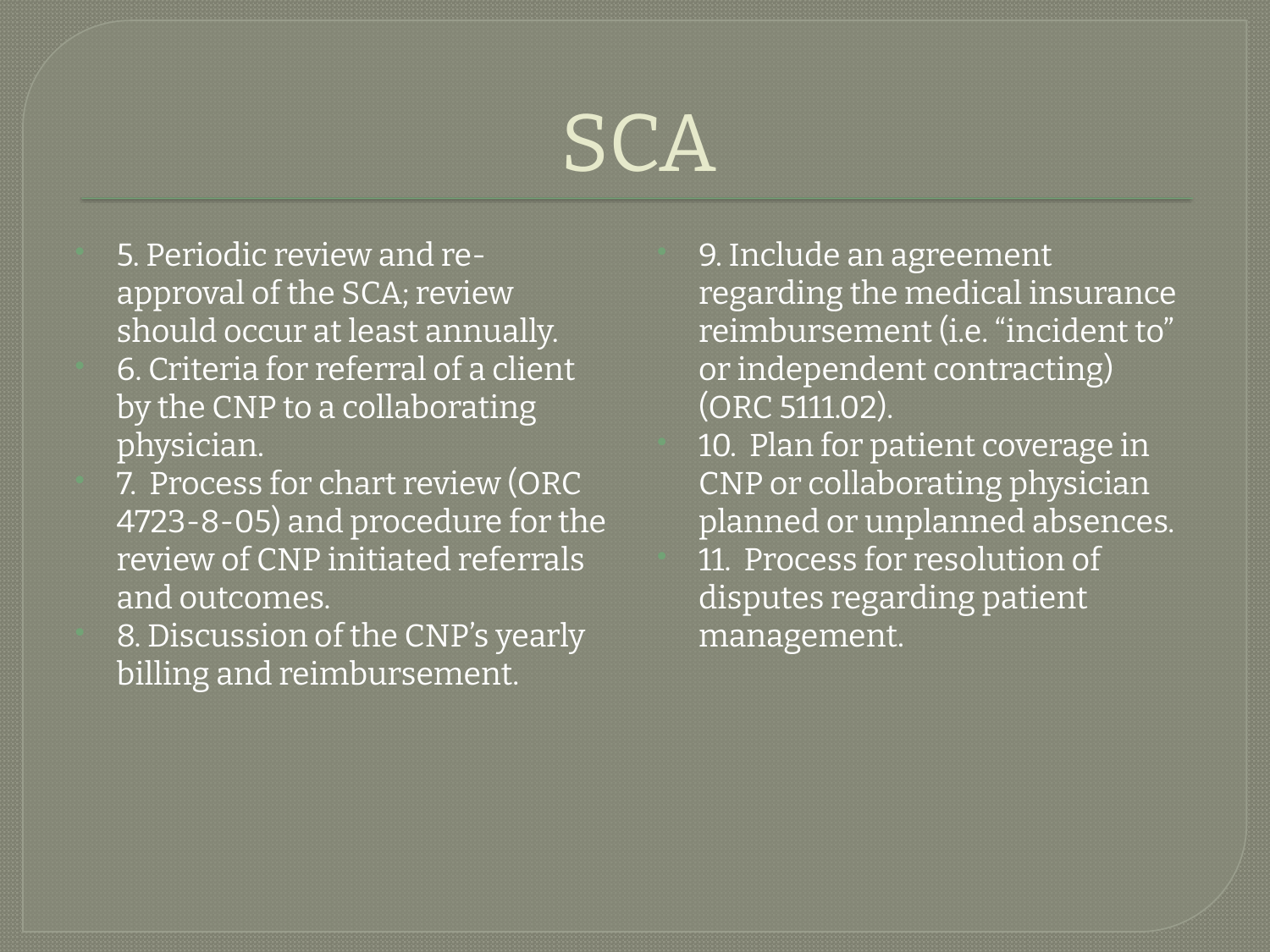

# SCA
5. Periodic review and re-approval of the SCA; review should occur at least annually.
6. Criteria for referral of a client by the CNP to a collaborating physician.
7.  Process for chart review (ORC 4723-8-05) and procedure for the review of CNP initiated referrals and outcomes.
8. Discussion of the CNP’s yearly billing and reimbursement.

9. Include an agreement regarding the medical insurance reimbursement (i.e. “incident to” or independent contracting) (ORC 5111.02).
10.  Plan for patient coverage in CNP or collaborating physician planned or unplanned absences.
11.  Process for resolution of disputes regarding patient management.